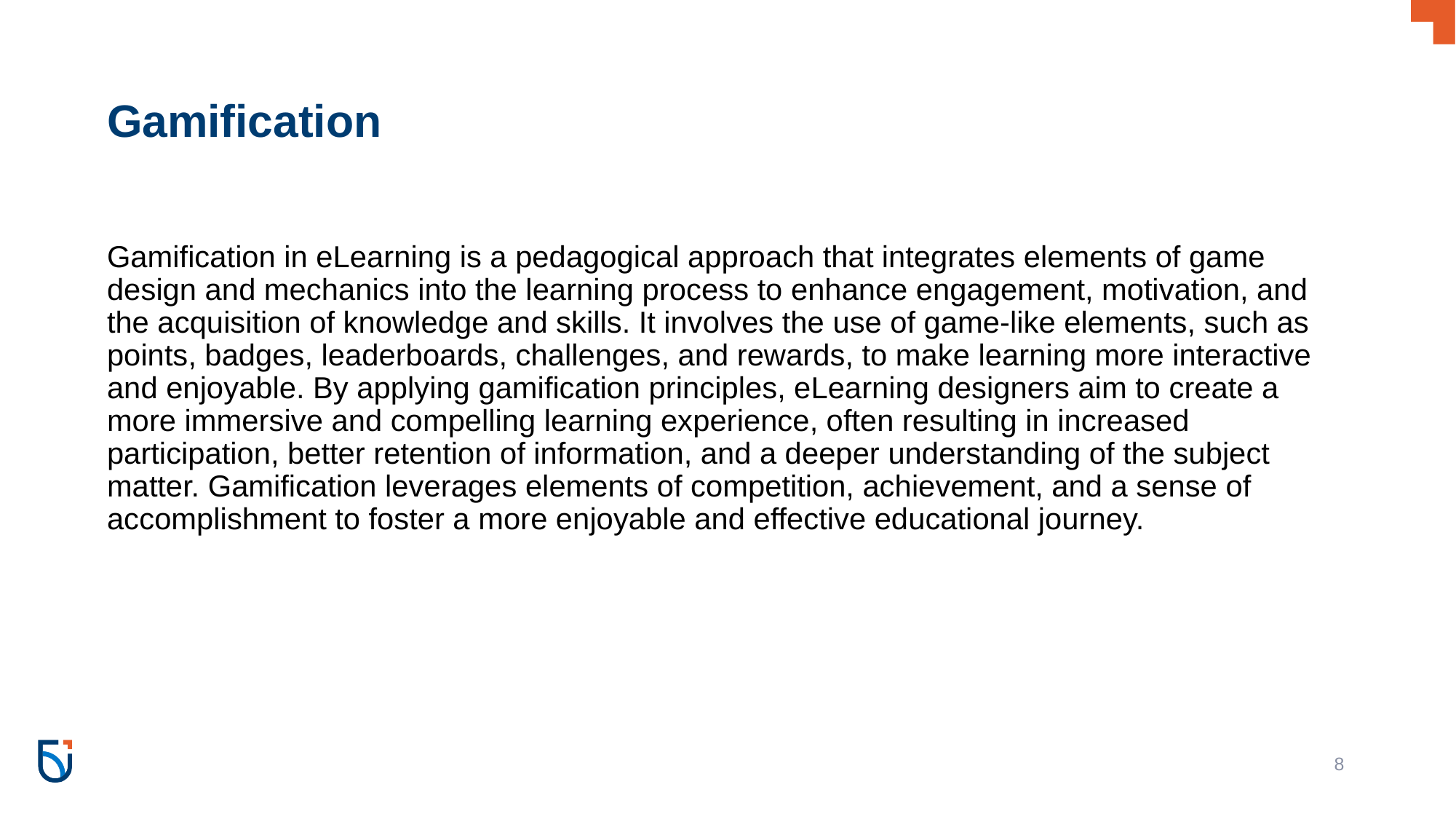

# Gamification
Gamification in eLearning is a pedagogical approach that integrates elements of game design and mechanics into the learning process to enhance engagement, motivation, and the acquisition of knowledge and skills. It involves the use of game-like elements, such as points, badges, leaderboards, challenges, and rewards, to make learning more interactive and enjoyable. By applying gamification principles, eLearning designers aim to create a more immersive and compelling learning experience, often resulting in increased participation, better retention of information, and a deeper understanding of the subject matter. Gamification leverages elements of competition, achievement, and a sense of accomplishment to foster a more enjoyable and effective educational journey.

8